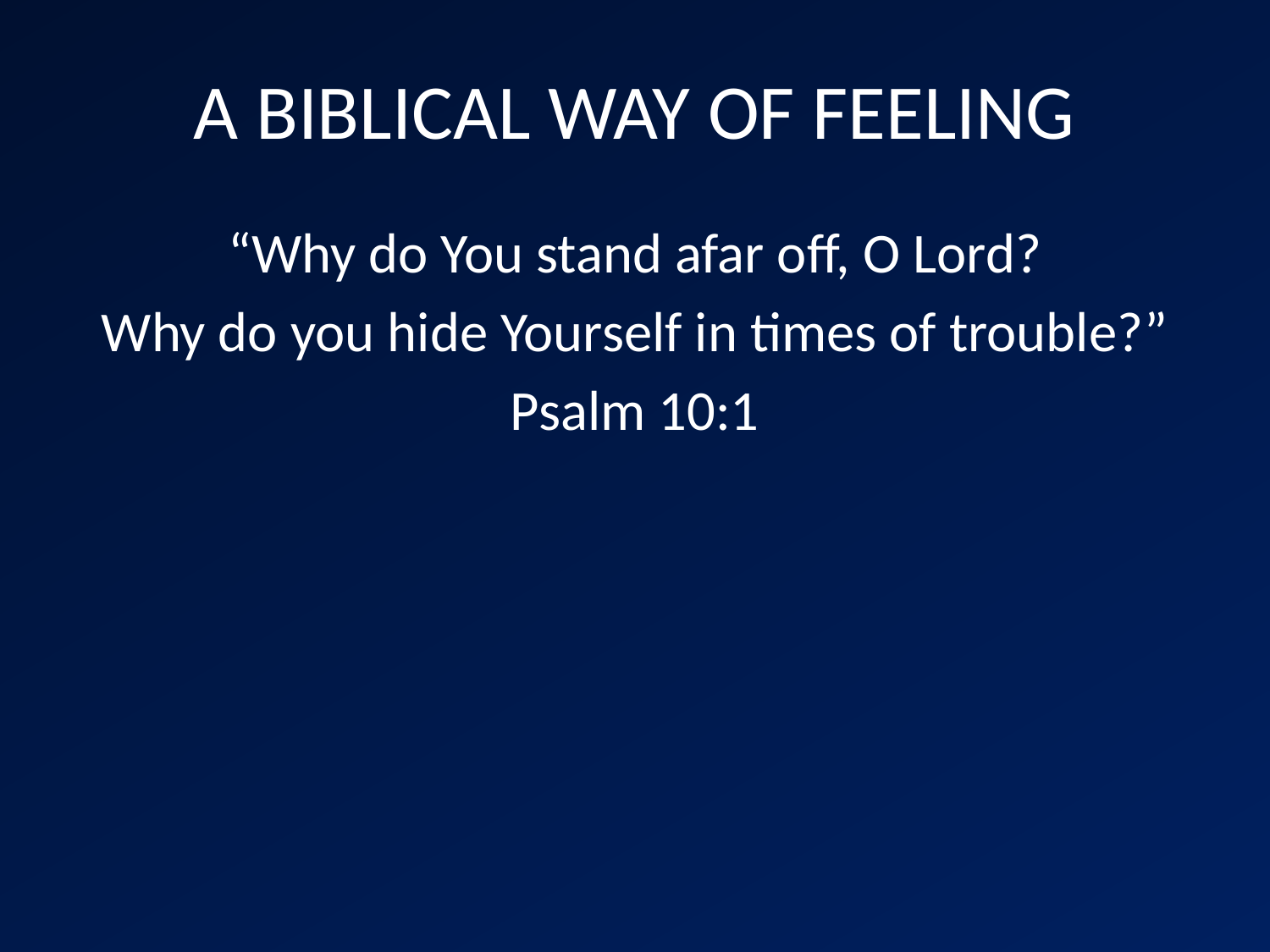

# A BIBLICAL WAY OF FEELING
“Why do You stand afar off, O Lord?
Why do you hide Yourself in times of trouble?”
Psalm 10:1